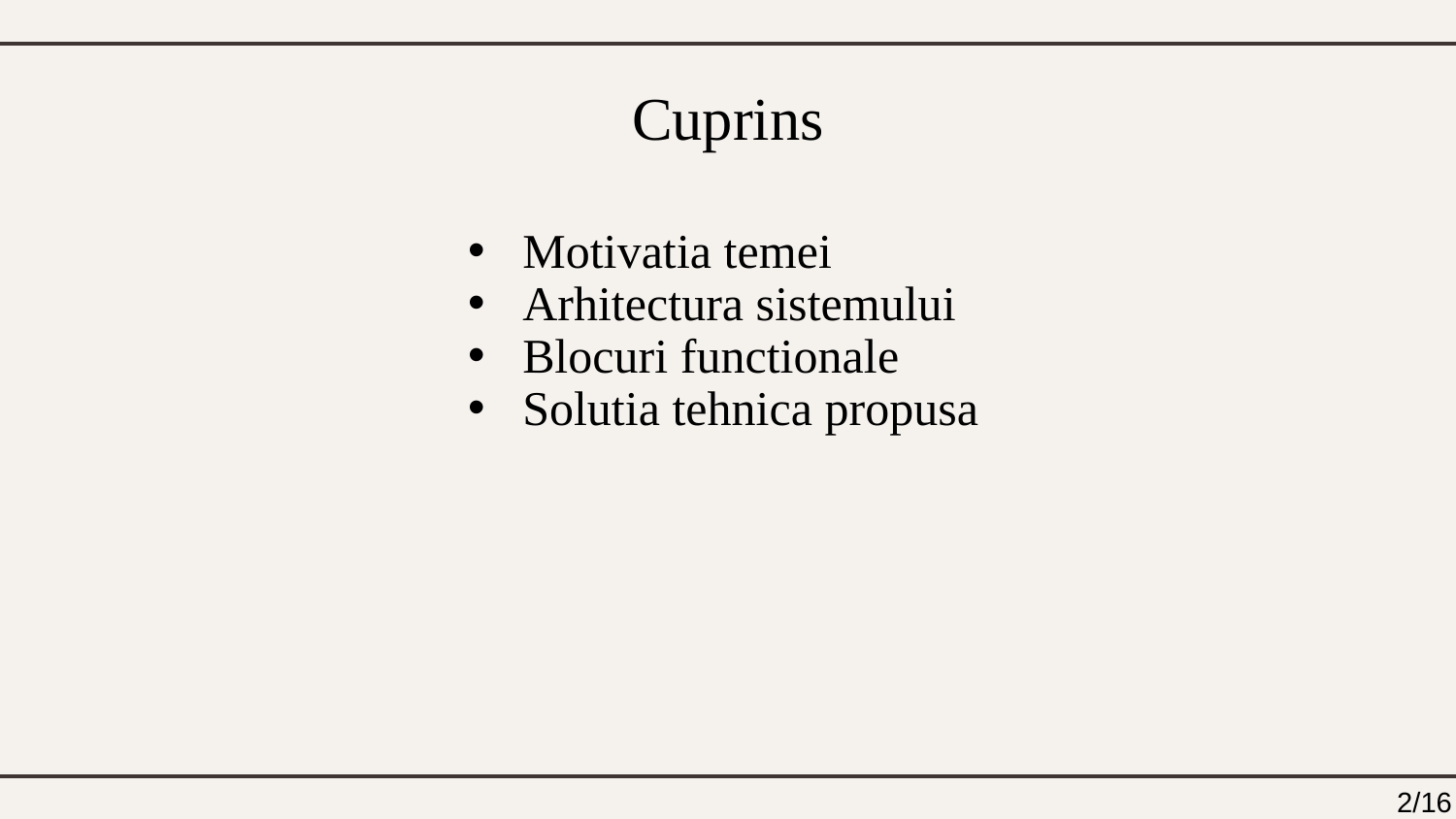

# Cuprins
Motivatia temei
Arhitectura sistemului
Blocuri functionale
Solutia tehnica propusa

2/16